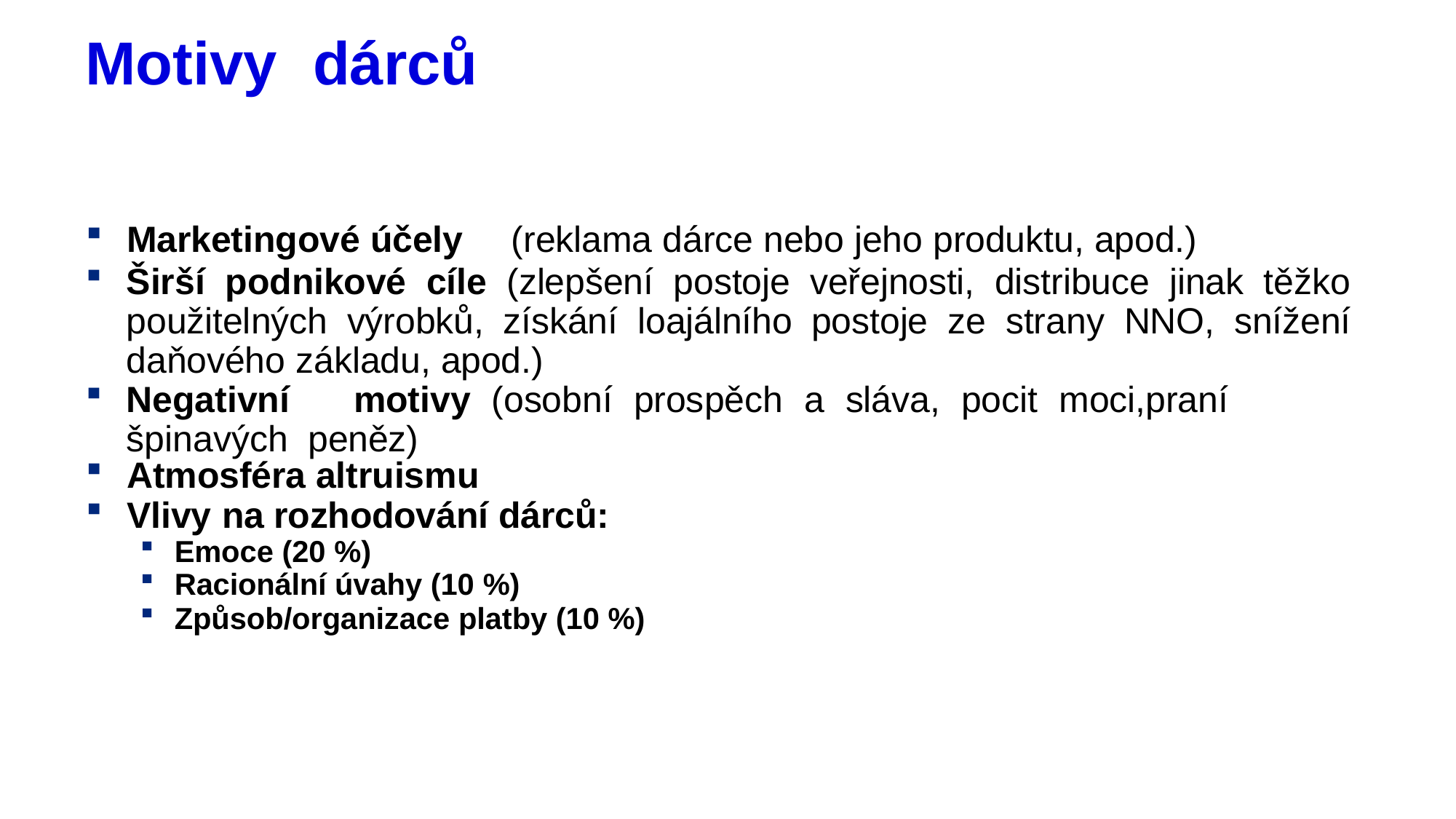

# Motivy	dárců
Marketingové účely  (reklama dárce nebo jeho produktu, apod.)
Širší podnikové cíle (zlepšení postoje veřejnosti, distribuce jinak těžko  použitelných výrobků, získání loajálního postoje ze strany NNO, snížení  daňového základu, apod.)
Negativní	motivy	(osobní	prospěch	a	sláva,	pocit	moci,praní	špinavých  peněz)
Atmosféra altruismu
Vlivy na rozhodování dárců:
Emoce (20 %)
Racionální úvahy (10 %)
Způsob/organizace platby (10 %)